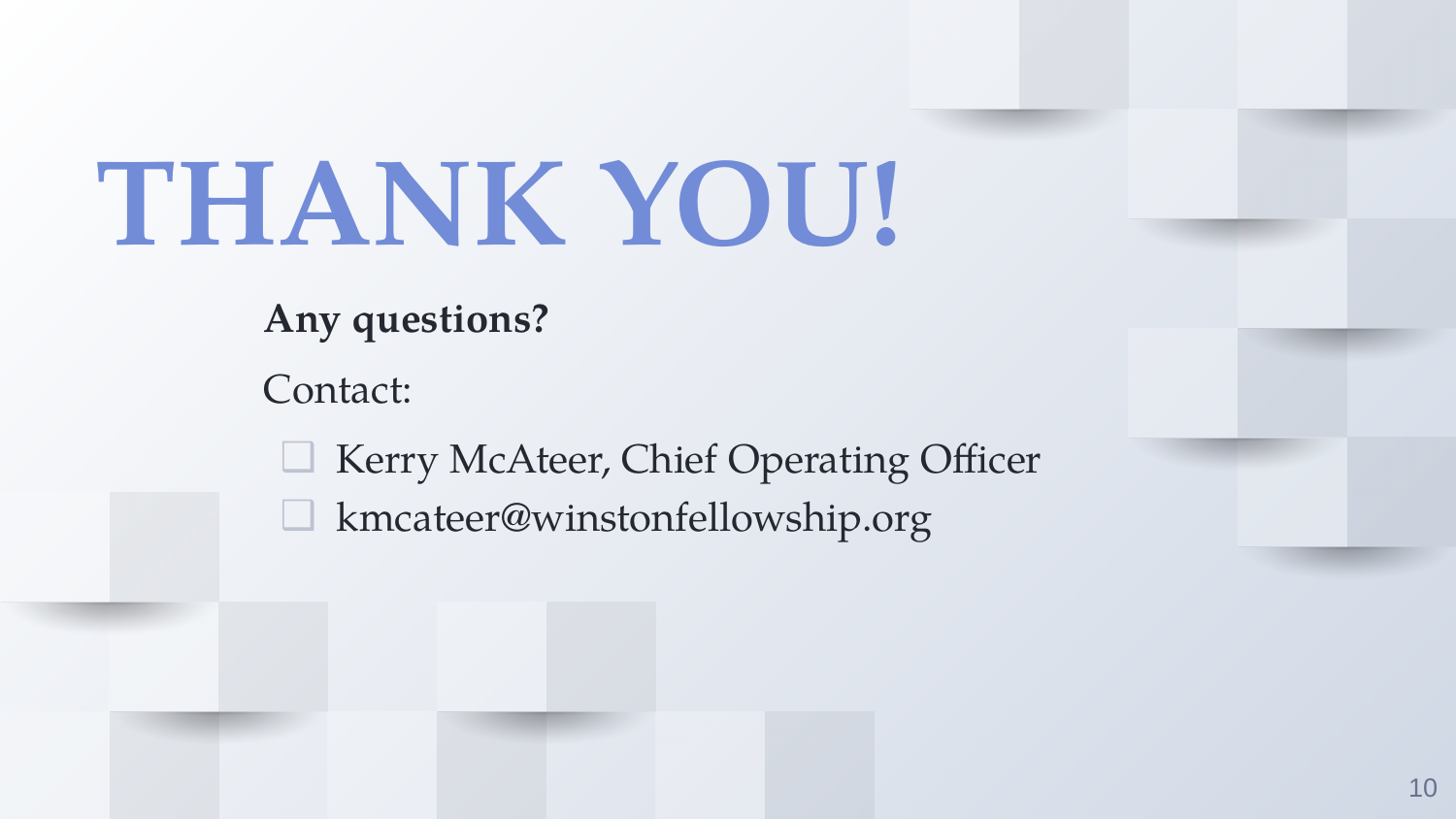

THANK YOU!
Any questions?
Contact:
Kerry McAteer, Chief Operating Officer
kmcateer@winstonfellowship.org
10